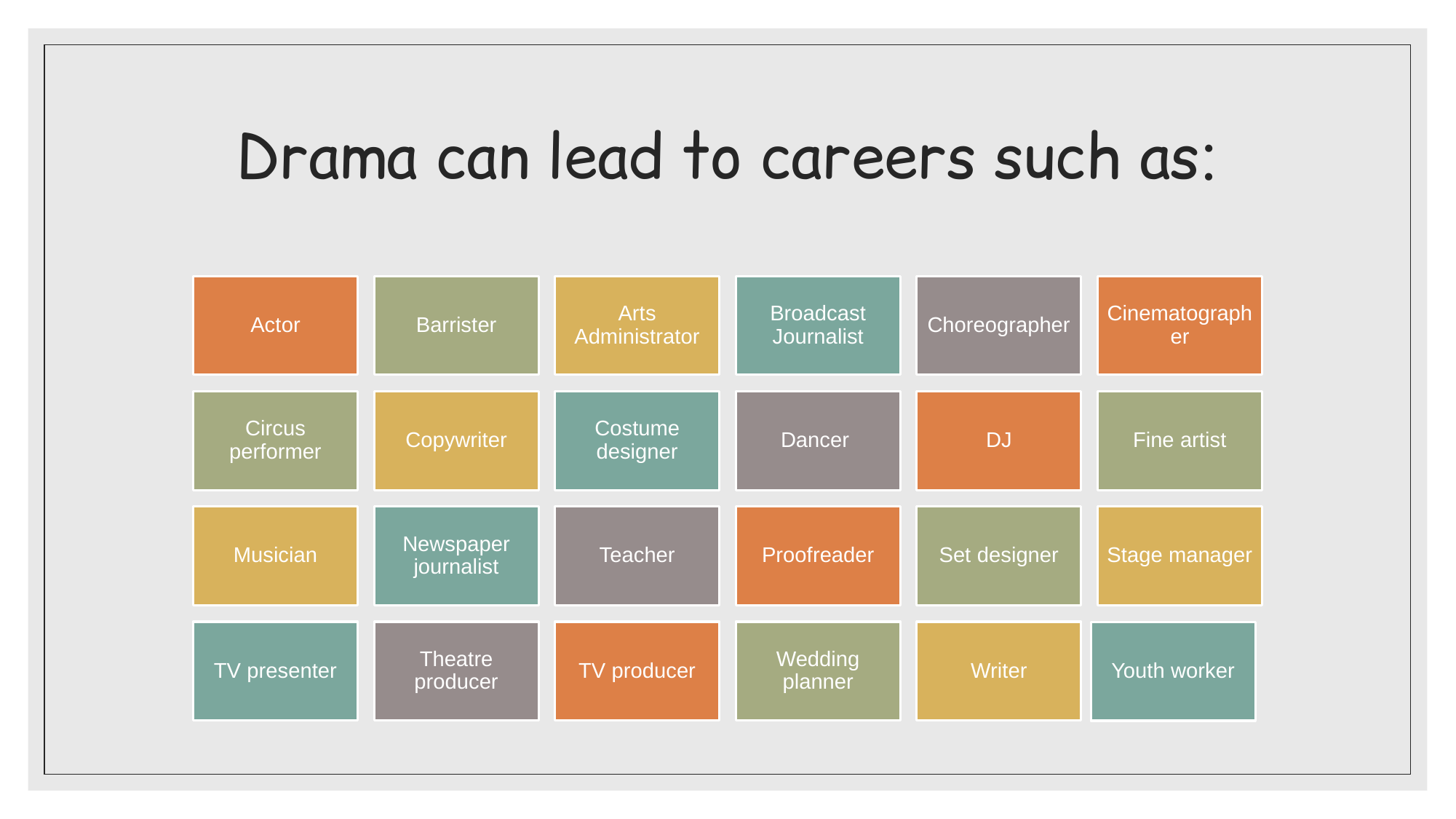

# Drama can lead to careers such as:
Actor
Barrister
Arts Administrator
Broadcast Journalist
Choreographer
Cinematographer
Circus performer
Copywriter
Costume designer
Dancer
DJ
Fine artist
Musician
Newspaper journalist
Teacher
Proofreader
Set designer
Stage manager
TV presenter
Theatre producer
TV producer
Wedding planner
Writer
Youth worker